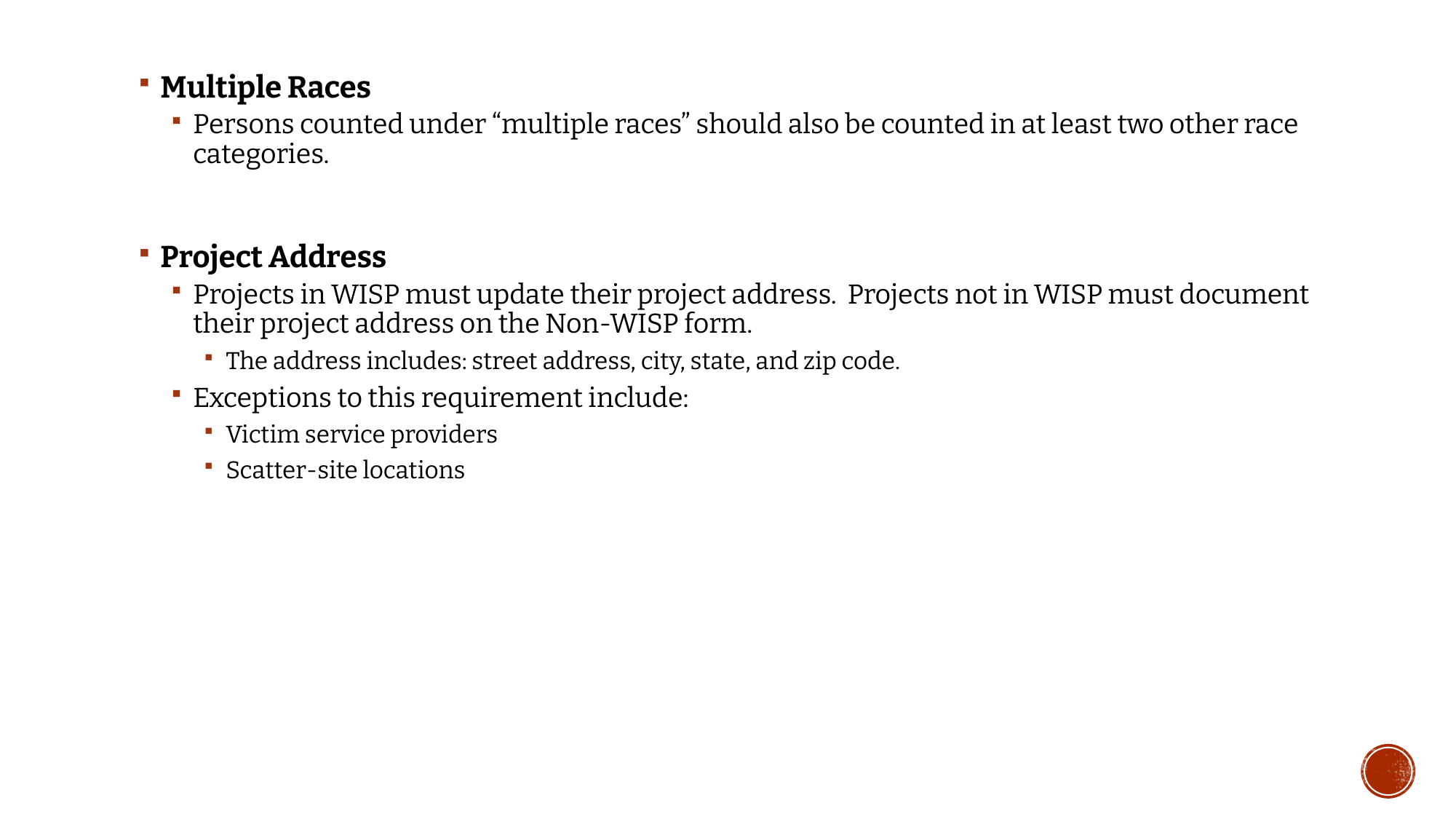

Multiple Races
Persons counted under “multiple races” should also be counted in at least two other race categories.

Project Address
Projects in WISP must update their project address.  Projects not in WISP must document their project address on the Non-WISP form.
The address includes: street address, city, state, and zip code.
Exceptions to this requirement include:
Victim service providers
Scatter-site locations